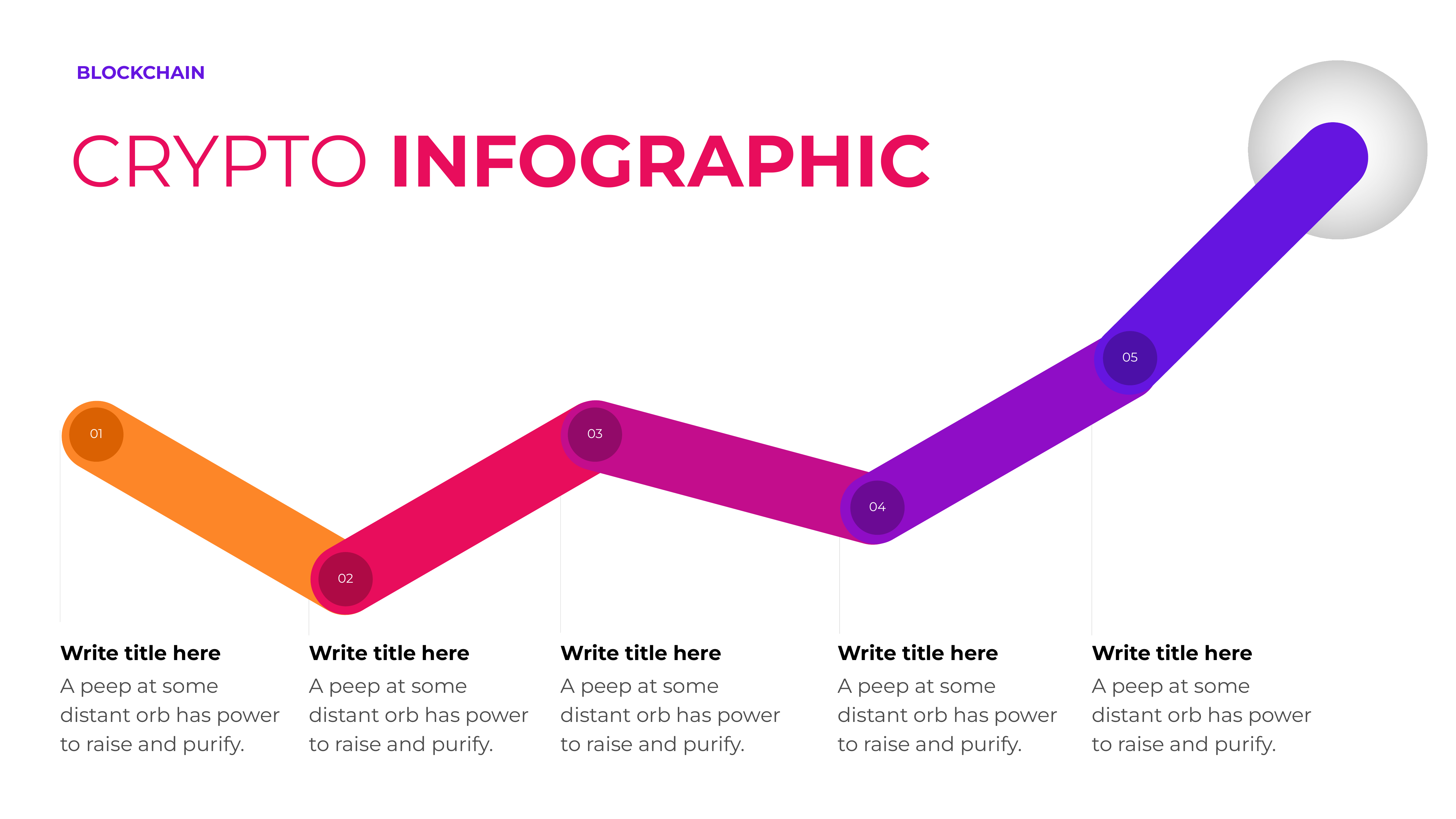

BLOCKCHAIN

05

01
03
04
02
Write title here
A peep at some distant orb has power to raise and purify.
Write title here
A peep at some distant orb has power to raise and purify.
Write title here
A peep at some distant orb has power to raise and purify.
Write title here
A peep at some distant orb has power to raise and purify.
Write title here
A peep at some distant orb has power to raise and purify.
CRYPTO INFOGRAPHIC